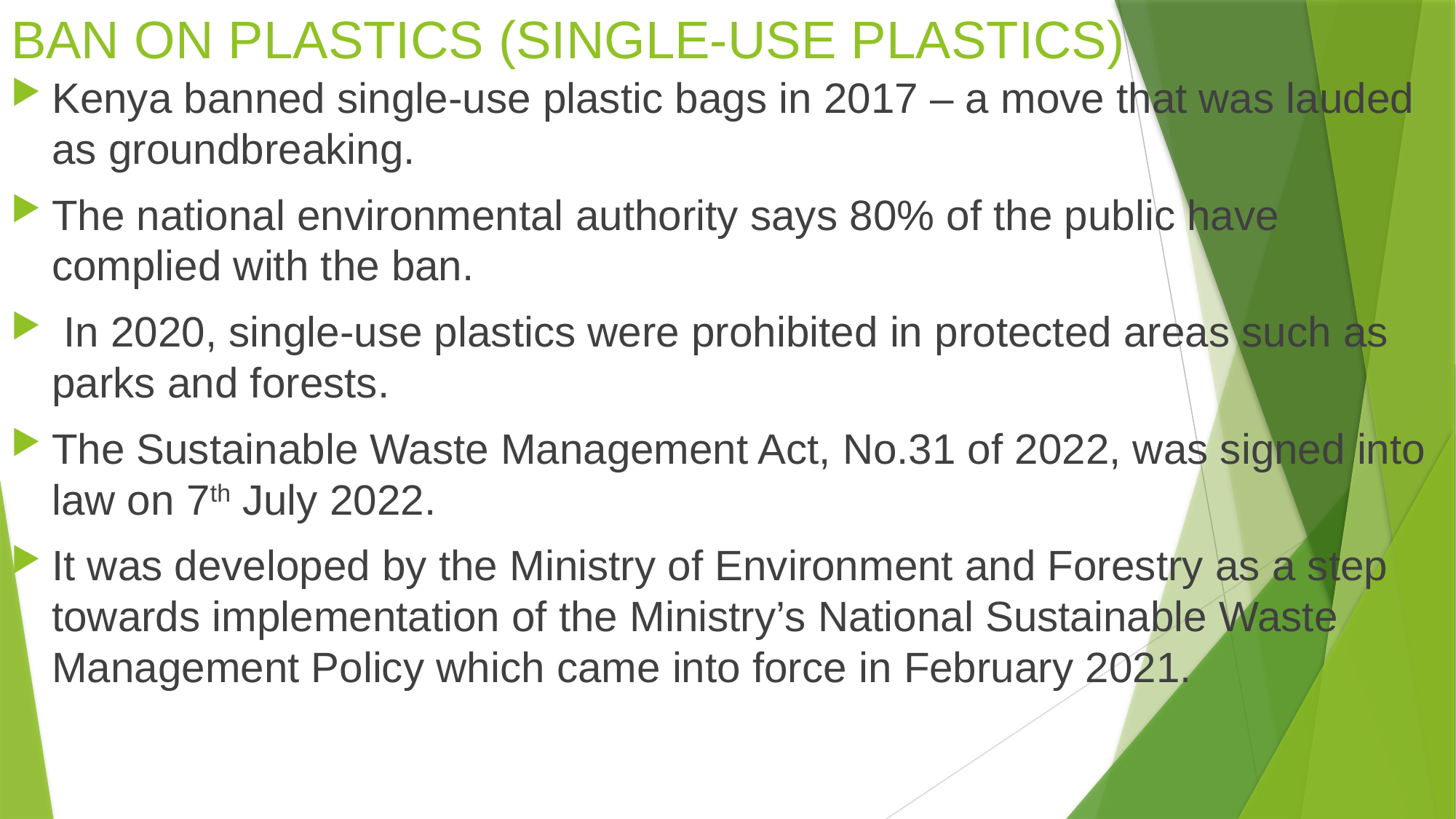

# BAN ON PLASTICS (SINGLE-USE PLASTICS)
Kenya banned single-use plastic bags in 2017 – a move that was lauded as groundbreaking.
The national environmental authority says 80% of the public have complied with the ban.
 In 2020, single-use plastics were prohibited in protected areas such as parks and forests.
The Sustainable Waste Management Act, No.31 of 2022, was signed into law on 7th July 2022.
It was developed by the Ministry of Environment and Forestry as a step towards implementation of the Ministry’s National Sustainable Waste Management Policy which came into force in February 2021.